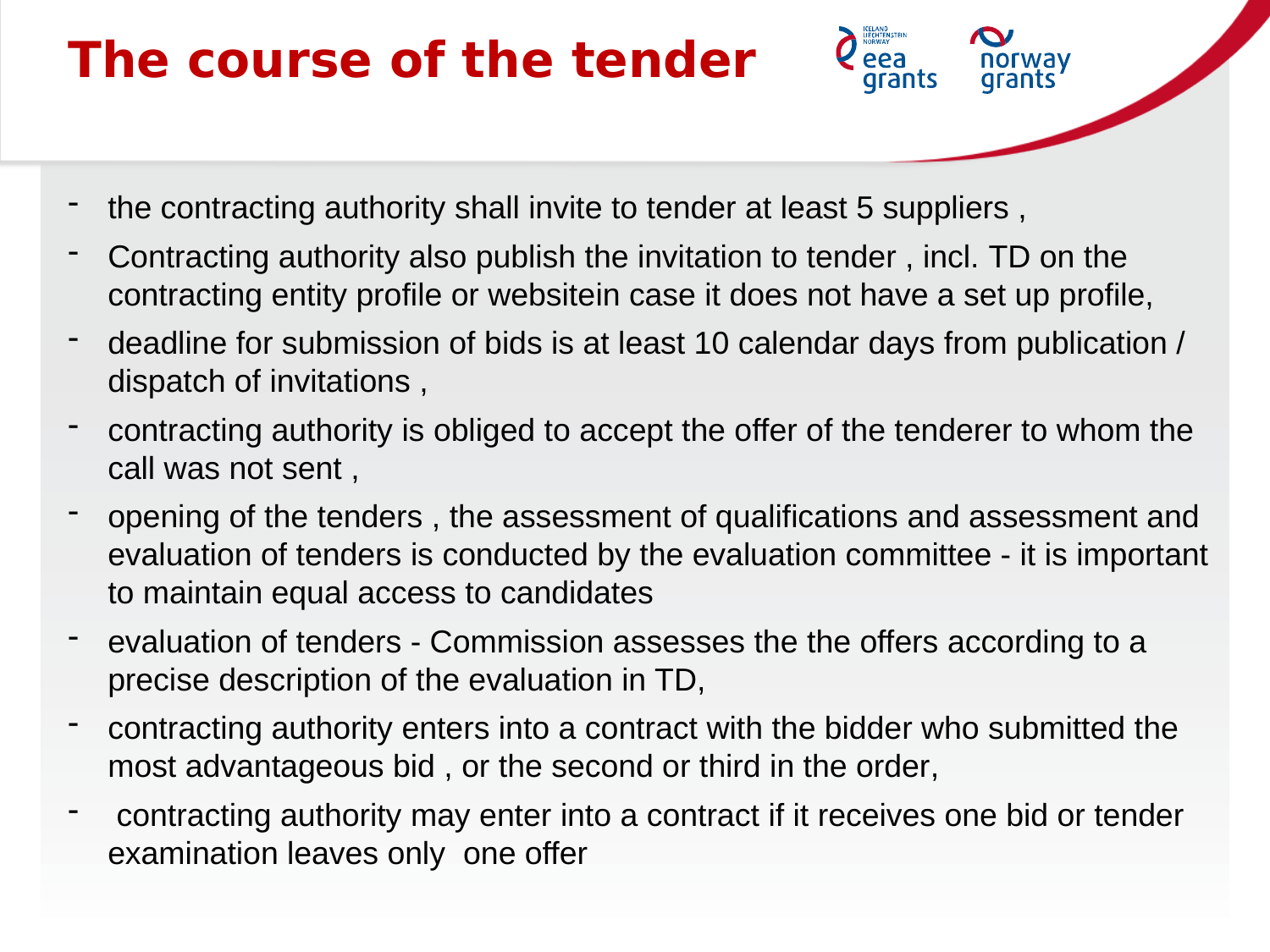

The course of the tender

the contracting authority shall invite to tender at least 5 suppliers ,
Contracting authority also publish the invitation to tender , incl. TD on the contracting entity profile or websitein case it does not have a set up profile,
deadline for submission of bids is at least 10 calendar days from publication / dispatch of invitations ,
contracting authority is obliged to accept the offer of the tenderer to whom the call was not sent ,
opening of the tenders , the assessment of qualifications and assessment and evaluation of tenders is conducted by the evaluation committee - it is important to maintain equal access to candidates
evaluation of tenders - Commission assesses the the offers according to a precise description of the evaluation in TD,
contracting authority enters into a contract with the bidder who submitted the most advantageous bid , or the second or third in the order,
 contracting authority may enter into a contract if it receives one bid or tender examination leaves only  one offer